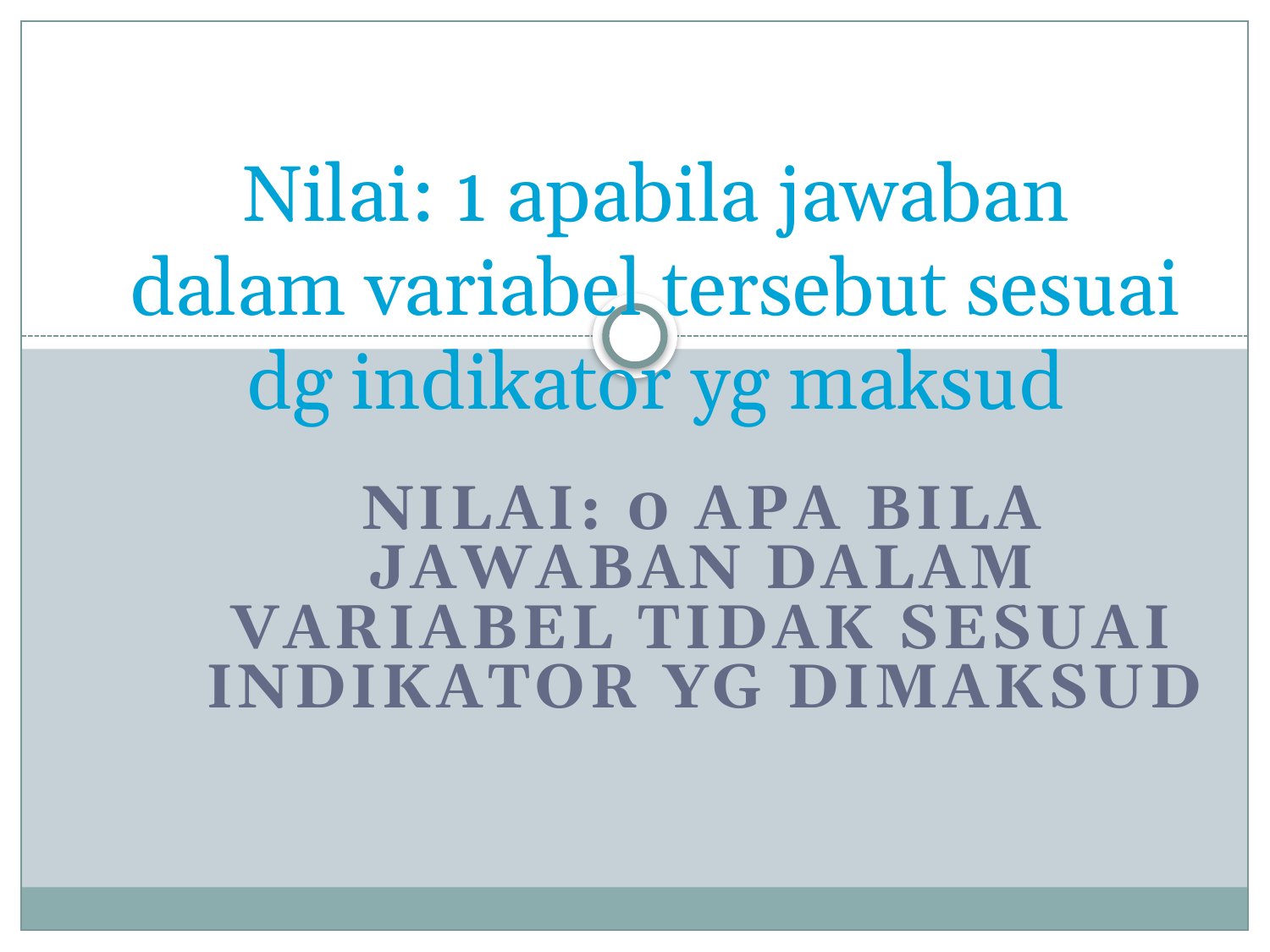

# Nilai: 1 apabila jawaban dalam variabel tersebut sesuai dg indikator yg maksud
Nilai: 0 apa bila jawaban dalam variabel tidak sesuai indikator yg dimaksud